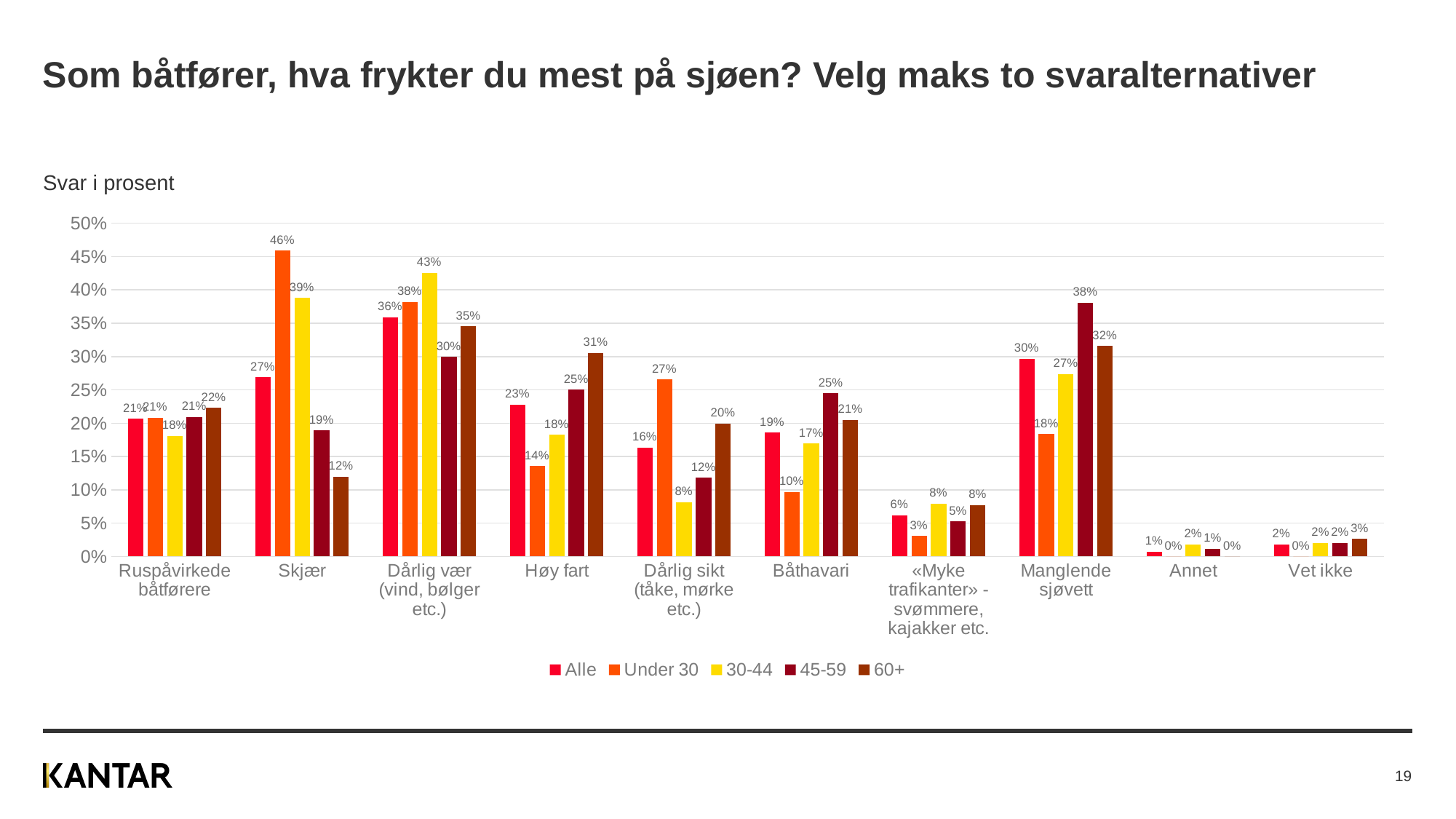

# Som båtfører, hva frykter du mest på sjøen? Velg maks to svaralternativer
Svar i prosent

### Chart

| Category | Alle | Under 30 | 30-44 | 45-59 | 60+ |
|---|---|---|---|---|---|
| Ruspåvirkede båtførere | 0.206681256803805 | 0.207955977995275 | 0.181052009602186 | 0.209647909056064 | 0.223155547903675 |
| Skjær | 0.268854535871019 | 0.459304668317292 | 0.38780072529323 | 0.189371431179442 | 0.11966896789398 |
| Dårlig vær (vind, bølger etc.) | 0.359166297246758 | 0.381869934881412 | 0.425477067229494 | 0.299292249213385 | 0.345297864479616 |
| Høy fart | 0.2281795584386 | 0.135677814769946 | 0.182804377329737 | 0.25038259716062 | 0.305468196358446 |
| Dårlig sikt (tåke, mørke etc.) | 0.163697052069741 | 0.265667236736374 | 0.0818052284398444 | 0.118319425551897 | 0.199577411162987 |
| Båthavari | 0.185776275489512 | 0.0968232220841474 | 0.169638051145496 | 0.245225211665607 | 0.205085174531207 |
| «Myke trafikanter» - svømmere, kajakker etc. | 0.0619452812423438 | 0.0306845318032345 | 0.0795100068552985 | 0.05290017096708 | 0.0770715612986888 |
| Manglende sjøvett | 0.296833793740242 | 0.183720009081739 | 0.27362710916291 | 0.381102455901404 | 0.315822776298517 |
| Annet | 0.00736721633114913 | 0.0 | 0.018360361941714 | 0.011580610479994 | 0.0 |
| Vet ikke | 0.0181782476707368 | 0.0 | 0.0203781177306373 | 0.0203612967010658 | 0.0266413580116922 |
19